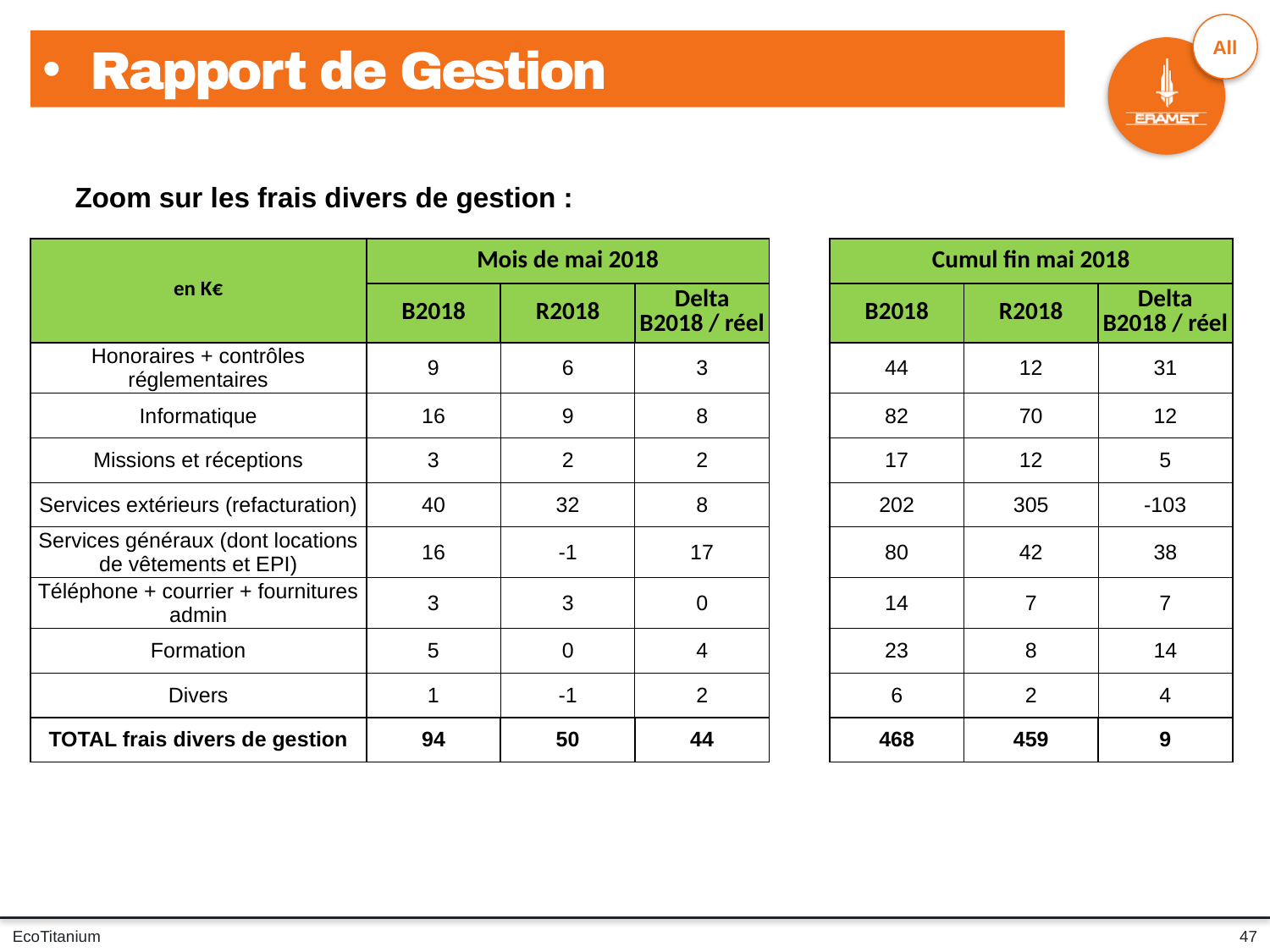

Rapport de Gestion
Zoom sur les frais divers de gestion :
| en K€ | Mois de mai 2018 |  |  |  | Cumul fin mai 2018 |  |  |
| --- | --- | --- | --- | --- | --- | --- | --- |
|  | B2018 | R2018 | Delta B2018 / réel |  | B2018 | R2018 | Delta B2018 / réel |
| Honoraires + contrôles réglementaires | 9 | 6 | 3 |  | 44 | 12 | 31 |
| Informatique | 16 | 9 | 8 |  | 82 | 70 | 12 |
| Missions et réceptions | 3 | 2 | 2 |  | 17 | 12 | 5 |
| Services extérieurs (refacturation) | 40 | 32 | 8 |  | 202 | 305 | -103 |
| Services généraux (dont locations de vêtements et EPI) | 16 | -1 | 17 |  | 80 | 42 | 38 |
| Téléphone + courrier + fournitures admin | 3 | 3 | 0 |  | 14 | 7 | 7 |
| Formation | 5 | 0 | 4 |  | 23 | 8 | 14 |
| Divers | 1 | -1 | 2 |  | 6 | 2 | 4 |
| TOTAL frais divers de gestion | 94 | 50 | 44 |  | 468 | 459 | 9 |
47
EcoTitanium